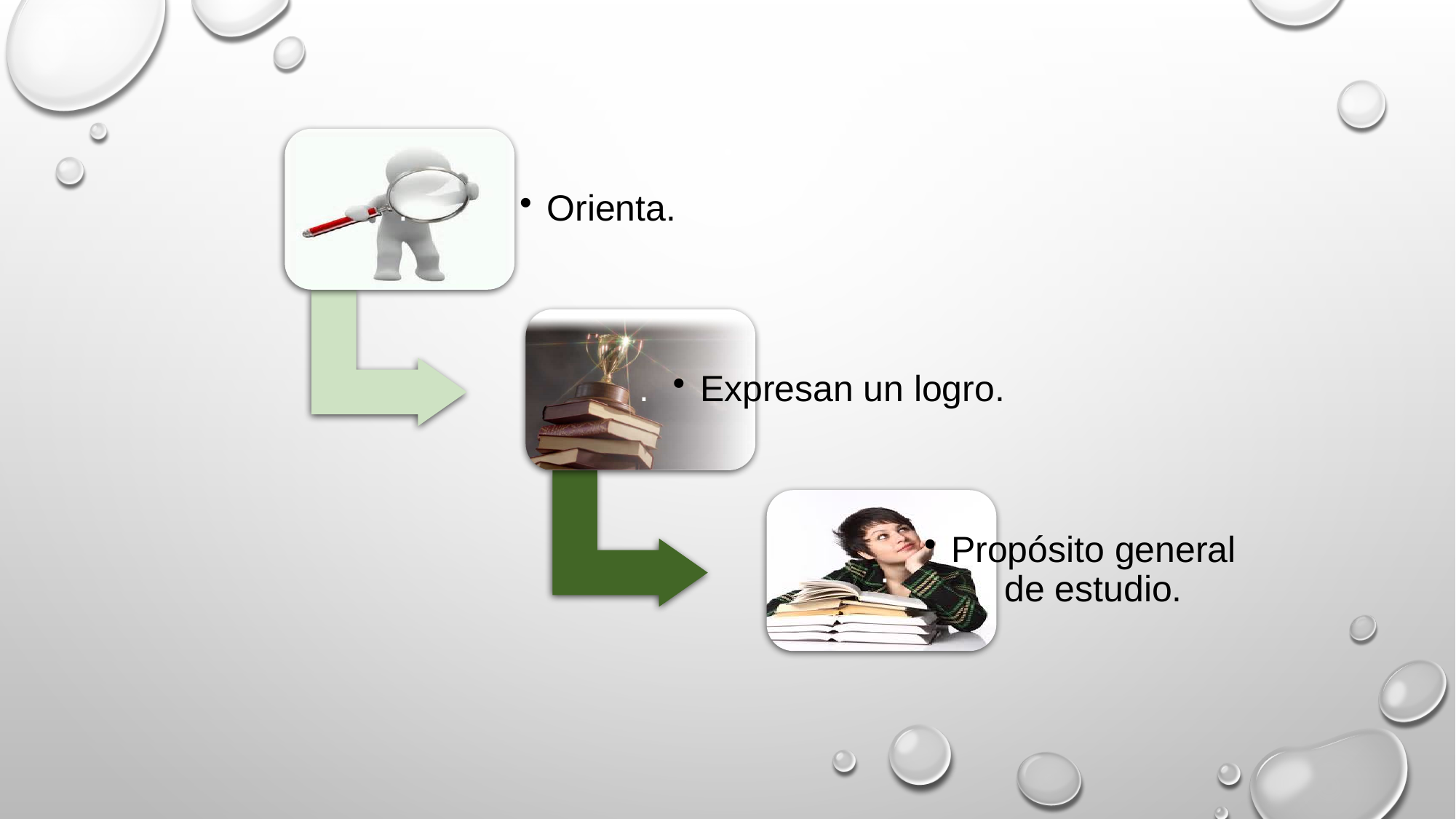

.
Orienta.
.
Expresan un logro.
.
Propósito general de estudio.